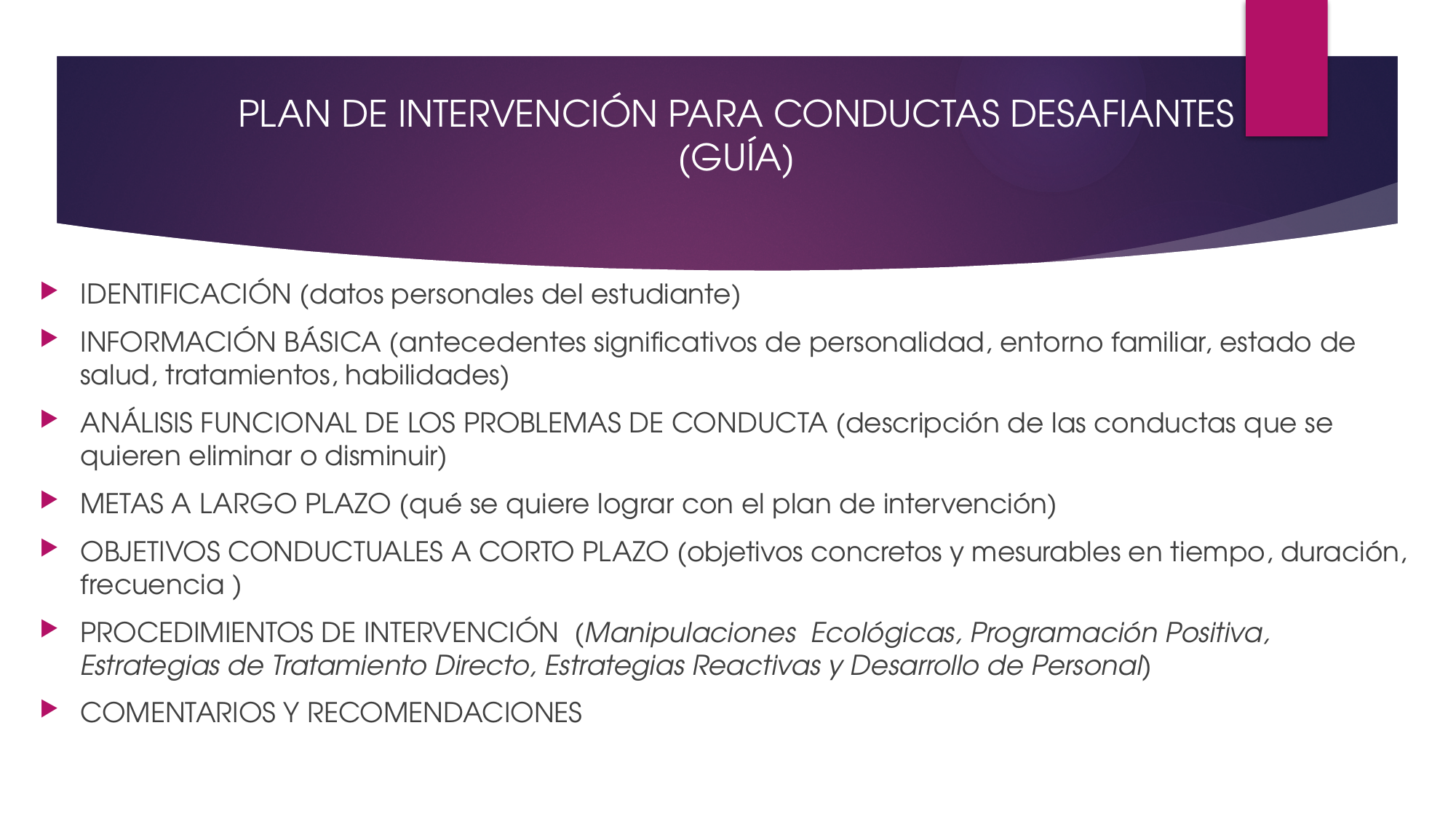

# PLAN DE INTERVENCIÓN PARA CONDUCTAS DESAFIANTES (GUÍA)
IDENTIFICACIÓN (datos personales del estudiante)
INFORMACIÓN BÁSICA (antecedentes significativos de personalidad, entorno familiar, estado de salud, tratamientos, habilidades)
ANÁLISIS FUNCIONAL DE LOS PROBLEMAS DE CONDUCTA (descripción de las conductas que se quieren eliminar o disminuir)
METAS A LARGO PLAZO (qué se quiere lograr con el plan de intervención)
OBJETIVOS CONDUCTUALES A CORTO PLAZO (objetivos concretos y mesurables en tiempo, duración, frecuencia )
PROCEDIMIENTOS DE INTERVENCIÓN  (Manipulaciones  Ecológicas, Programación Positiva, Estrategias de Tratamiento Directo, Estrategias Reactivas y Desarrollo de Personal)
COMENTARIOS Y RECOMENDACIONES